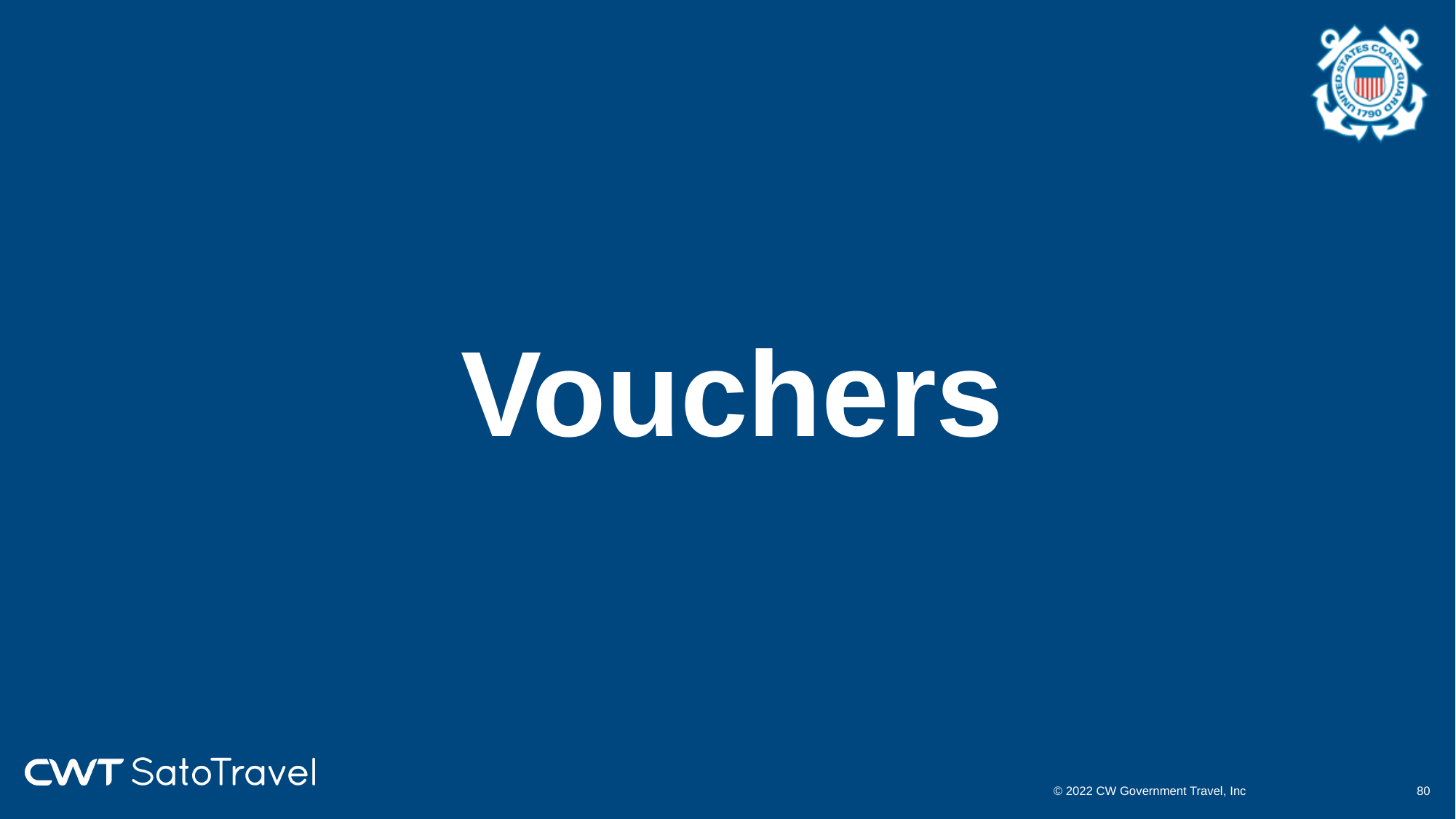

# Vouchers
© 2022 CW Government Travel, Inc
80